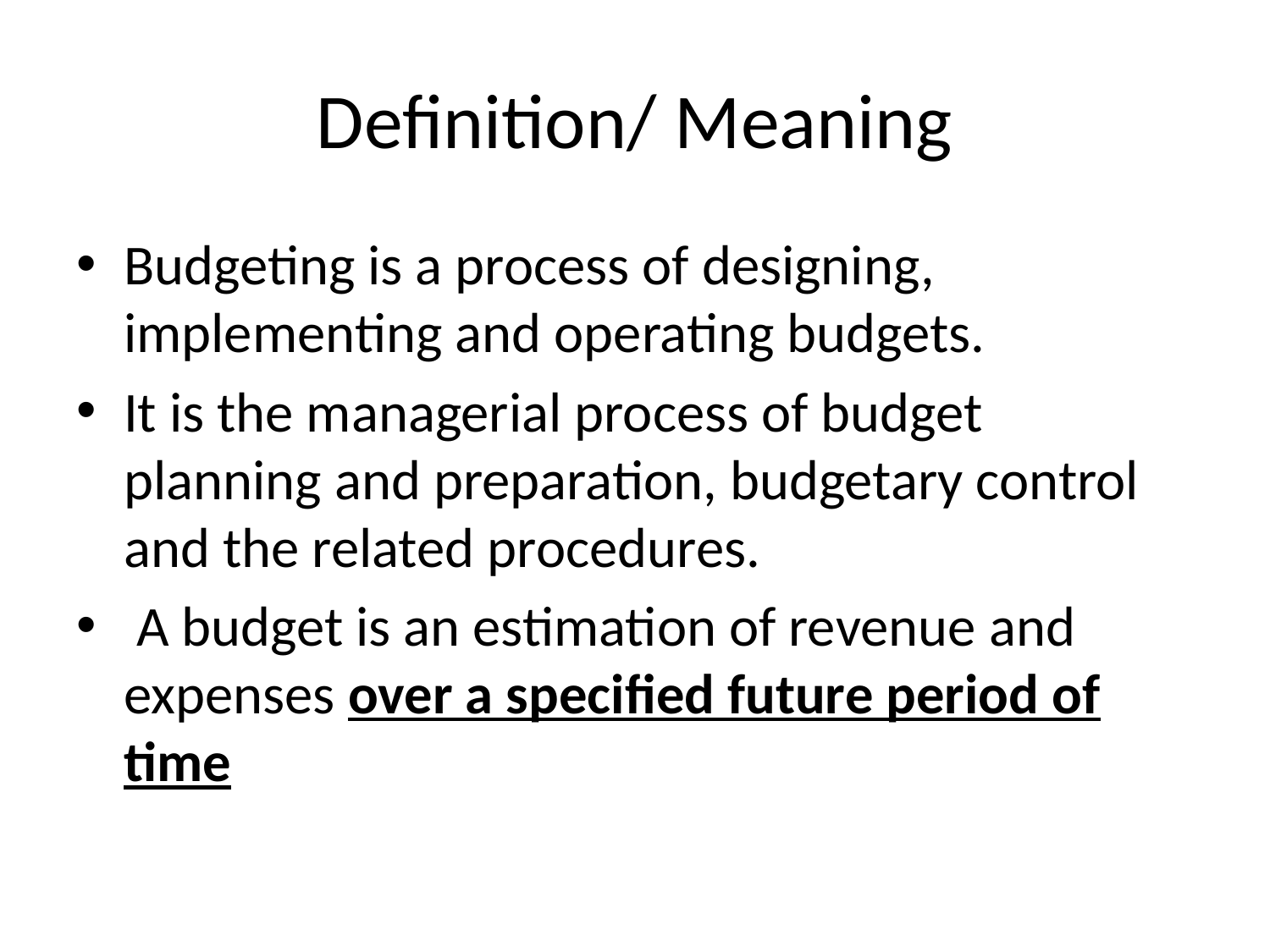

# Definition/ Meaning
Budgeting is a process of designing, implementing and operating budgets.
It is the managerial process of budget planning and preparation, budgetary control and the related procedures.
 A budget is an estimation of revenue and expenses over a specified future period of time